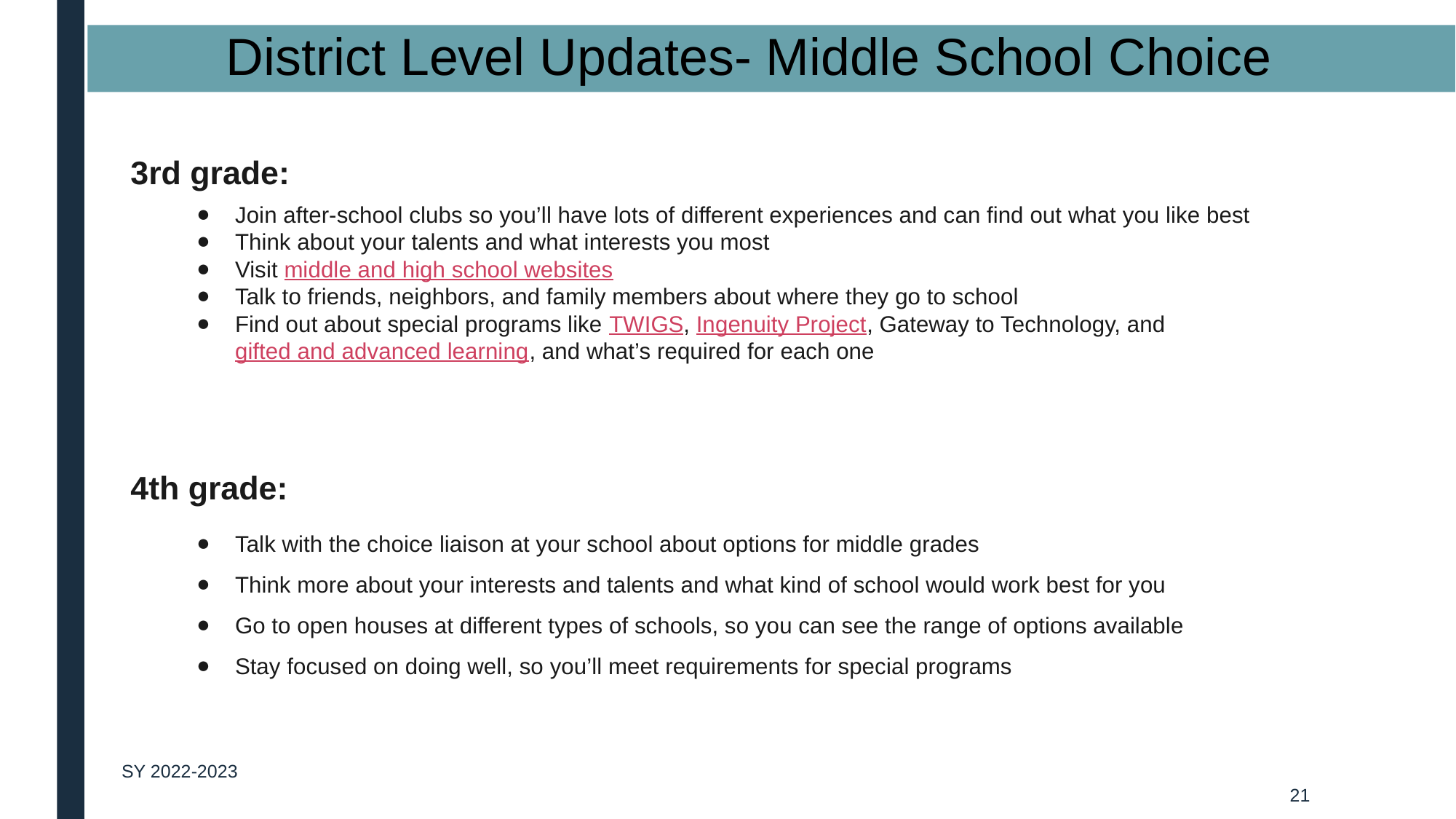

# District Level Updates- Middle School Choice

3rd grade:
Join after-school clubs so you’ll have lots of different experiences and can find out what you like best
Think about your talents and what interests you most
Visit middle and high school websites
Talk to friends, neighbors, and family members about where they go to school
Find out about special programs like TWIGS, Ingenuity Project, Gateway to Technology, and gifted and advanced learning, and what’s required for each one
4th grade:
Talk with the choice liaison at your school about options for middle grades
Think more about your interests and talents and what kind of school would work best for you
Go to open houses at different types of schools, so you can see the range of options available
Stay focused on doing well, so you’ll meet requirements for special programs

SY 2022-2023
21